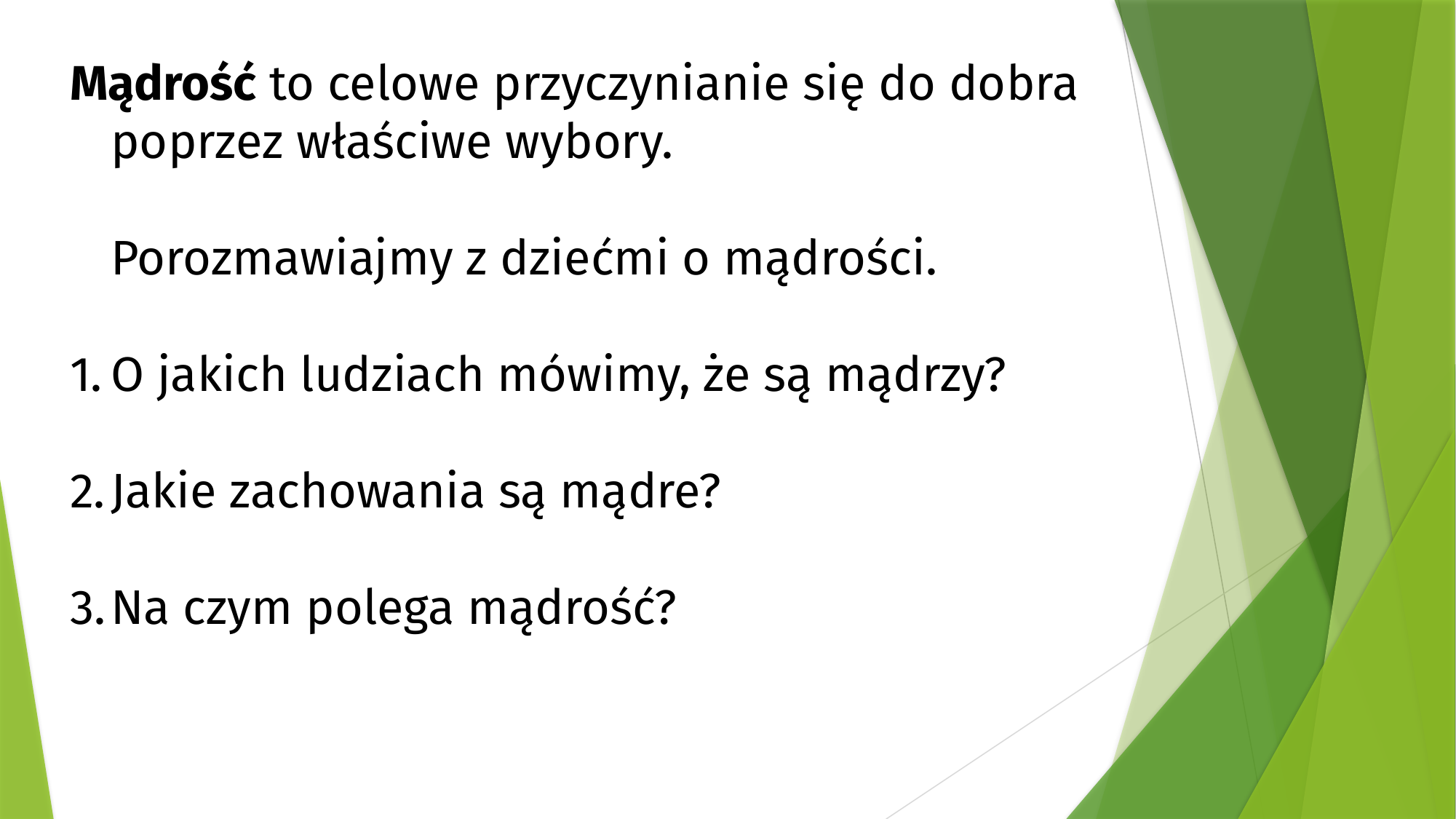

Mądrość to celowe przyczynianie się do dobra poprzez właściwe wybory.

	Porozmawiajmy z dziećmi o mądrości.

O jakich ludziach mówimy, że są mądrzy?

Jakie zachowania są mądre?

Na czym polega mądrość?